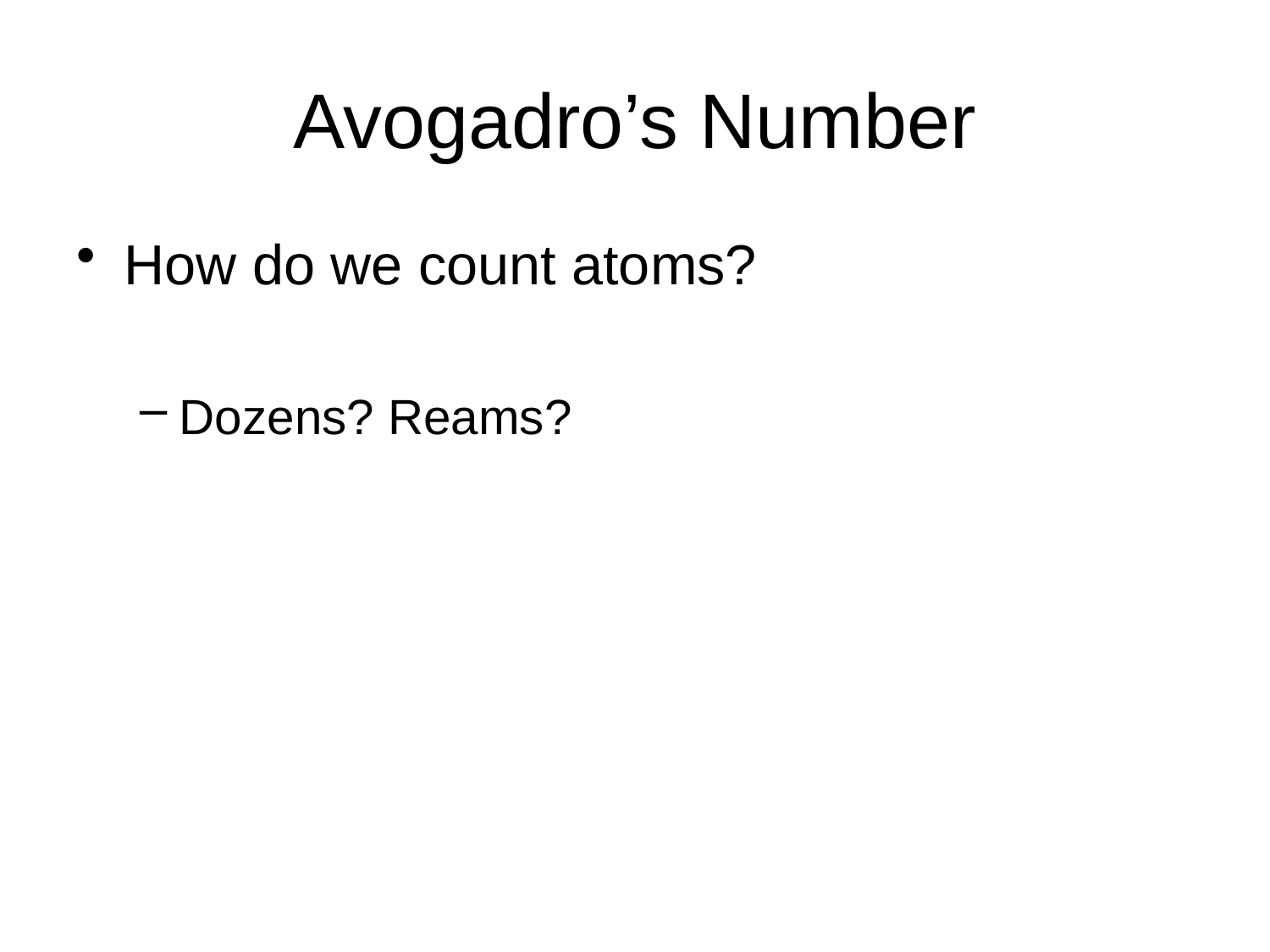

# Avogadro’s Number
How do we count atoms?

Dozens? Reams?